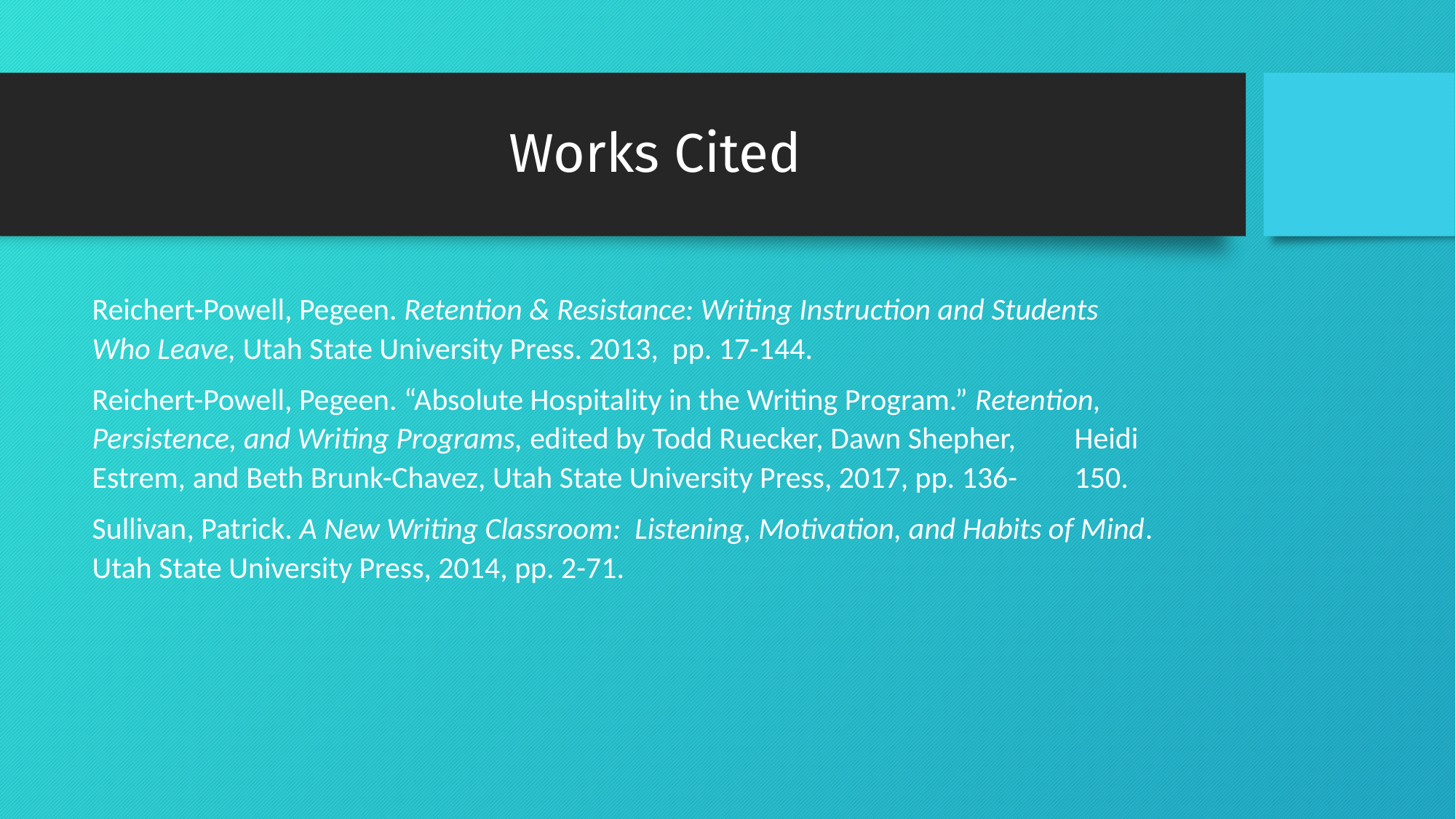

# Works Cited
Reichert-Powell, Pegeen. Retention & Resistance: Writing Instruction and Students 	Who Leave, Utah State University Press. 2013,  pp. 17-144.
Reichert-Powell, Pegeen. “Absolute Hospitality in the Writing Program.” Retention, 	Persistence, and Writing Programs, edited by Todd Ruecker, Dawn Shepher, 	Heidi Estrem, and Beth Brunk-Chavez, Utah State University Press, 2017, pp. 136-	150.
Sullivan, Patrick. A New Writing Classroom:  Listening, Motivation, and Habits of Mind.  	Utah State University Press, 2014, pp. 2-71.